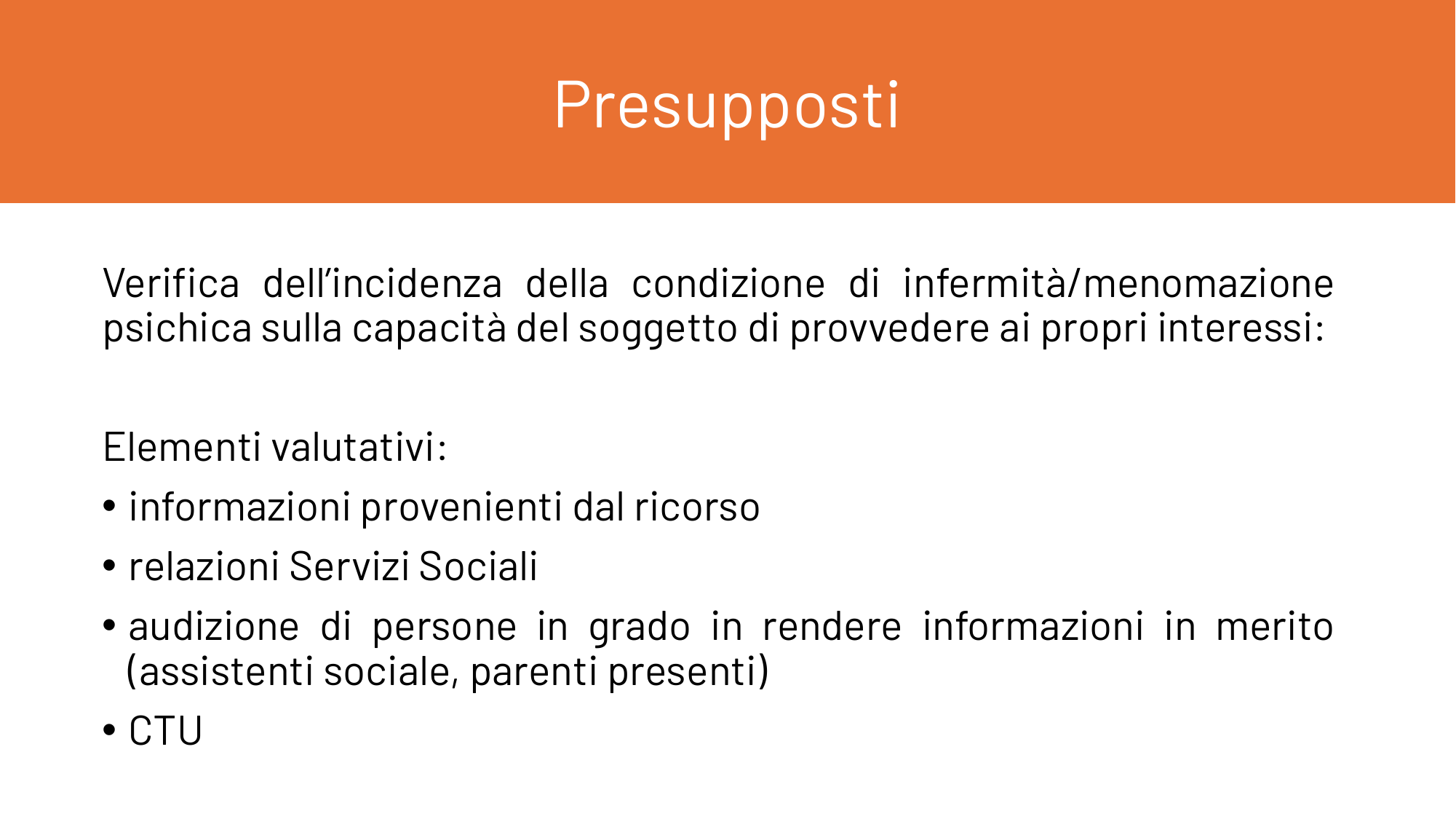

Presupposti
#
Verifica dell’incidenza della condizione di infermità/menomazione psichica sulla capacità del soggetto di provvedere ai propri interessi:

Elementi valutativi:
informazioni provenienti dal ricorso
relazioni Servizi Sociali
audizione di persone in grado in rendere informazioni in merito (assistenti sociale, parenti presenti)
CTU